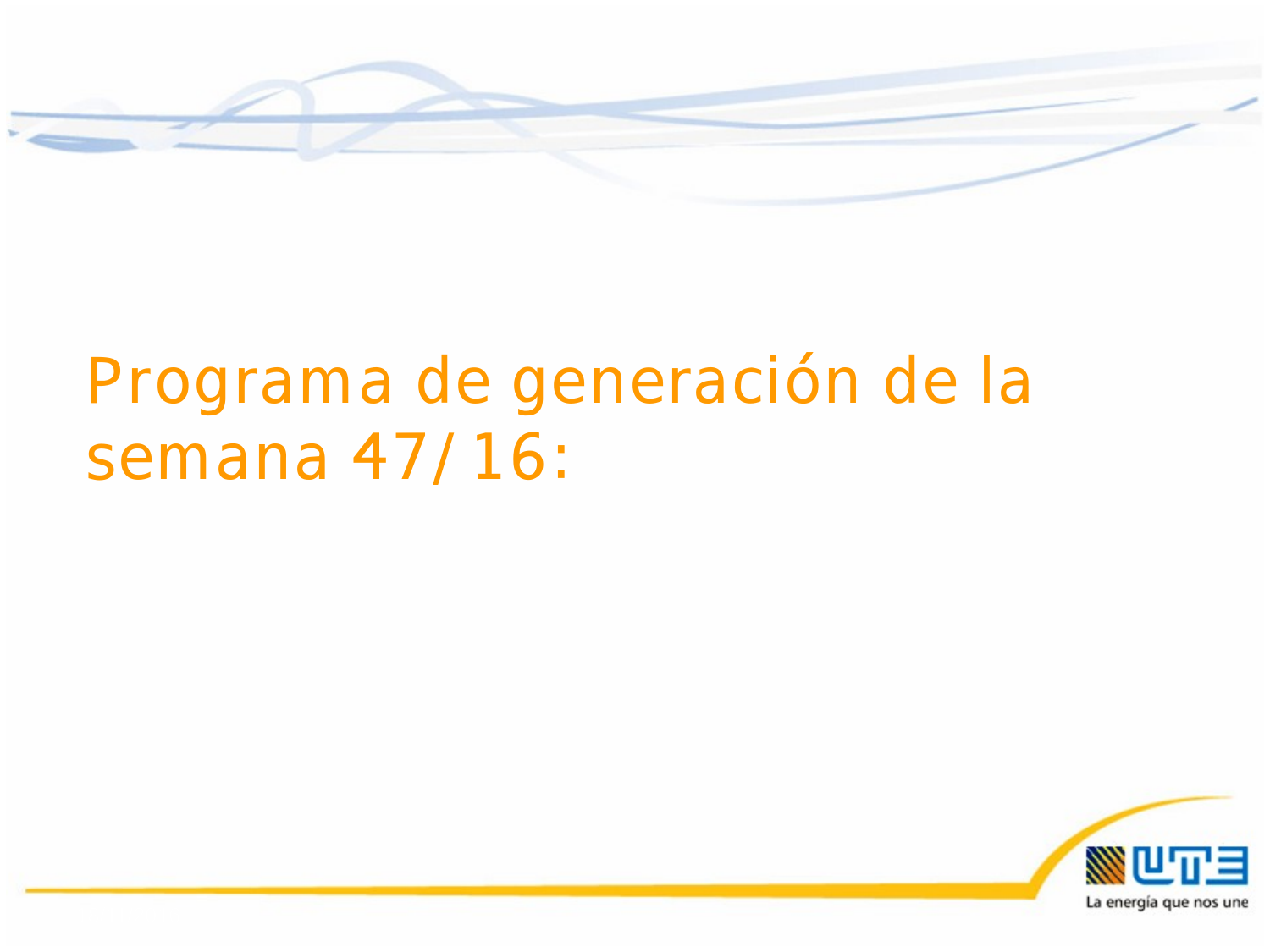

Programa de generación de la semana 47/16:
18/11/2016
27
27